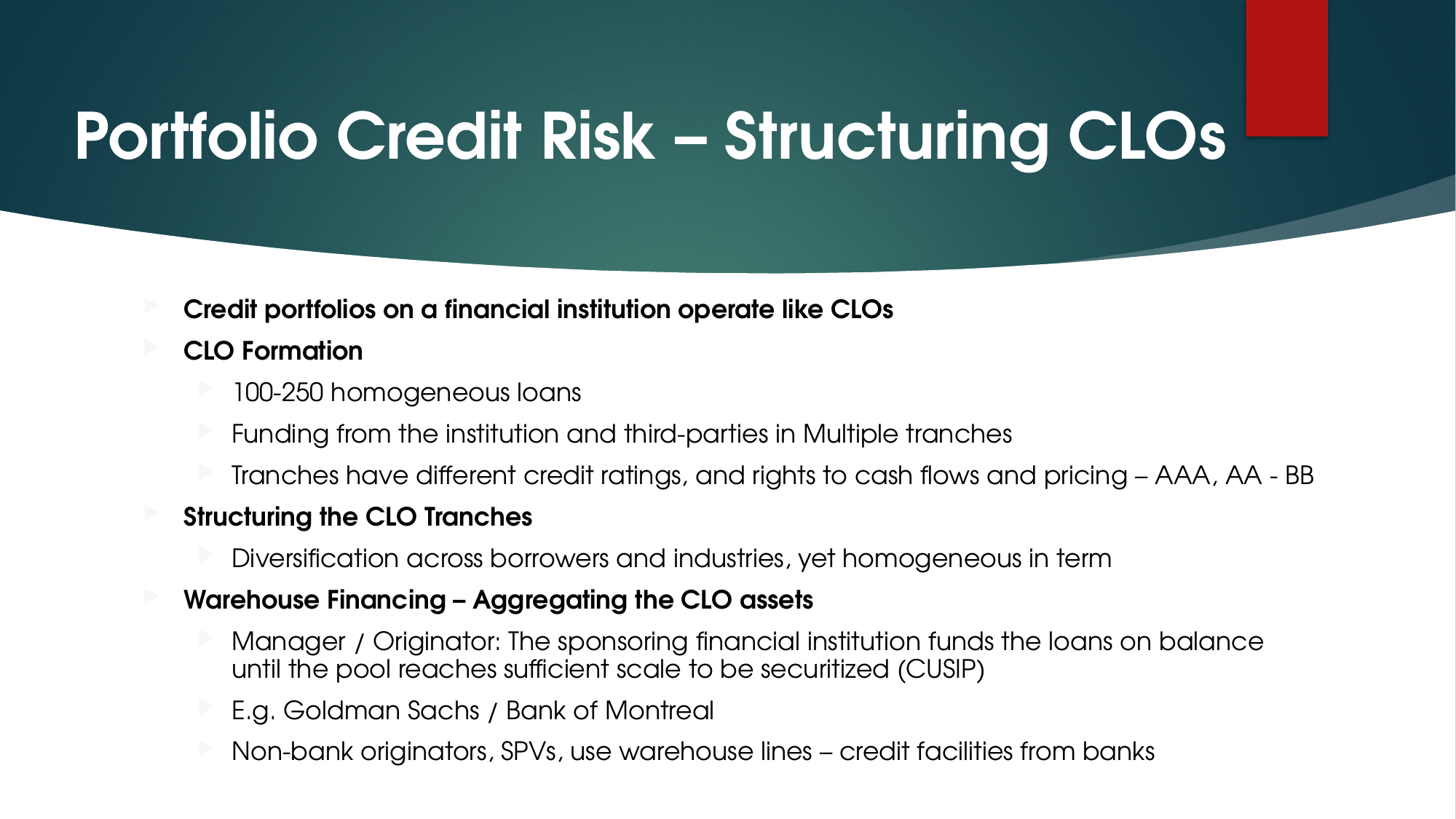

# Portfolio Credit Risk – Structuring CLOs

Credit portfolios on a financial institution operate like CLOs
CLO Formation
100-250 homogeneous loans
Funding from the institution and third-parties in Multiple tranches
Tranches have different credit ratings, and rights to cash flows and pricing – AAA, AA - BB
Structuring the CLO Tranches
Diversification across borrowers and industries, yet homogeneous in term
Warehouse Financing – Aggregating the CLO assets
Manager / Originator: The sponsoring financial institution funds the loans on balance until the pool reaches sufficient scale to be securitized (CUSIP)
E.g. Goldman Sachs / Bank of Montreal
Non-bank originators, SPVs, use warehouse lines – credit facilities from banks